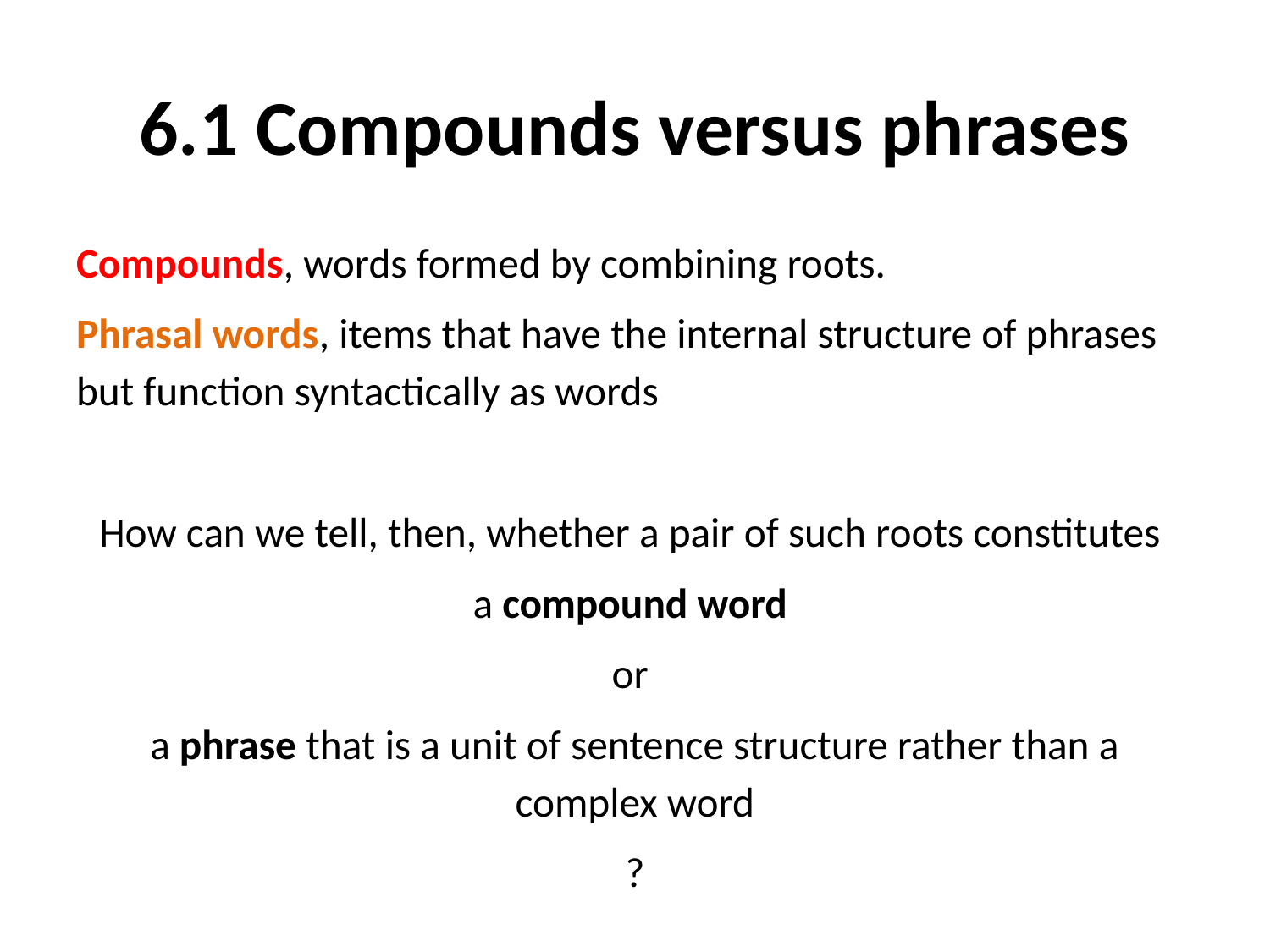

# 6.1 Compounds versus phrases
Compounds, words formed by combining roots.
Phrasal words, items that have the internal structure of phrases but function syntactically as words

How can we tell, then, whether a pair of such roots constitutes
a compound word
or
a phrase that is a unit of sentence structure rather than a complex word
?